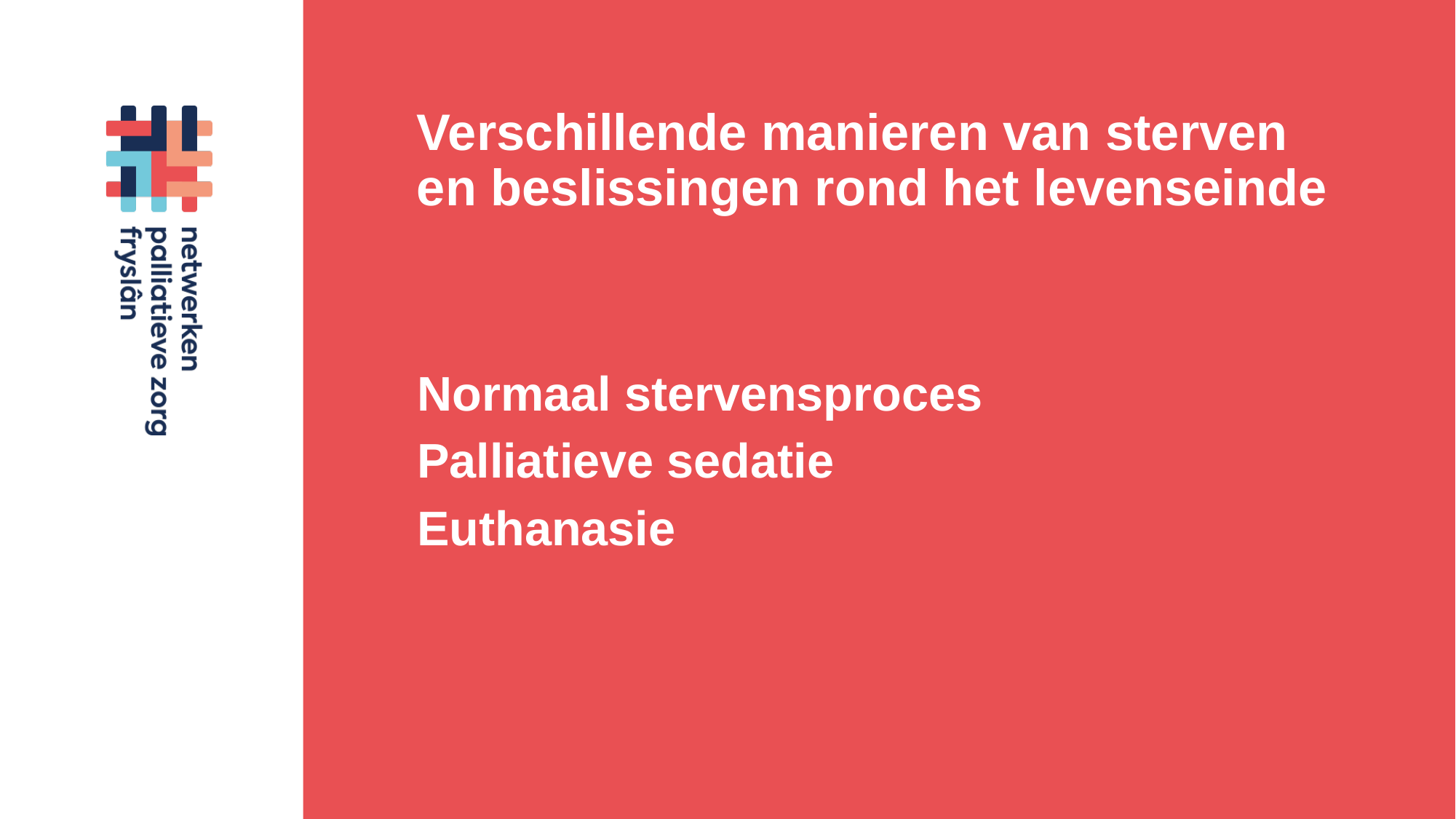

# Verschillende manieren van sterven en beslissingen rond het levenseinde

Normaal stervensproces
Palliatieve sedatie
Euthanasie